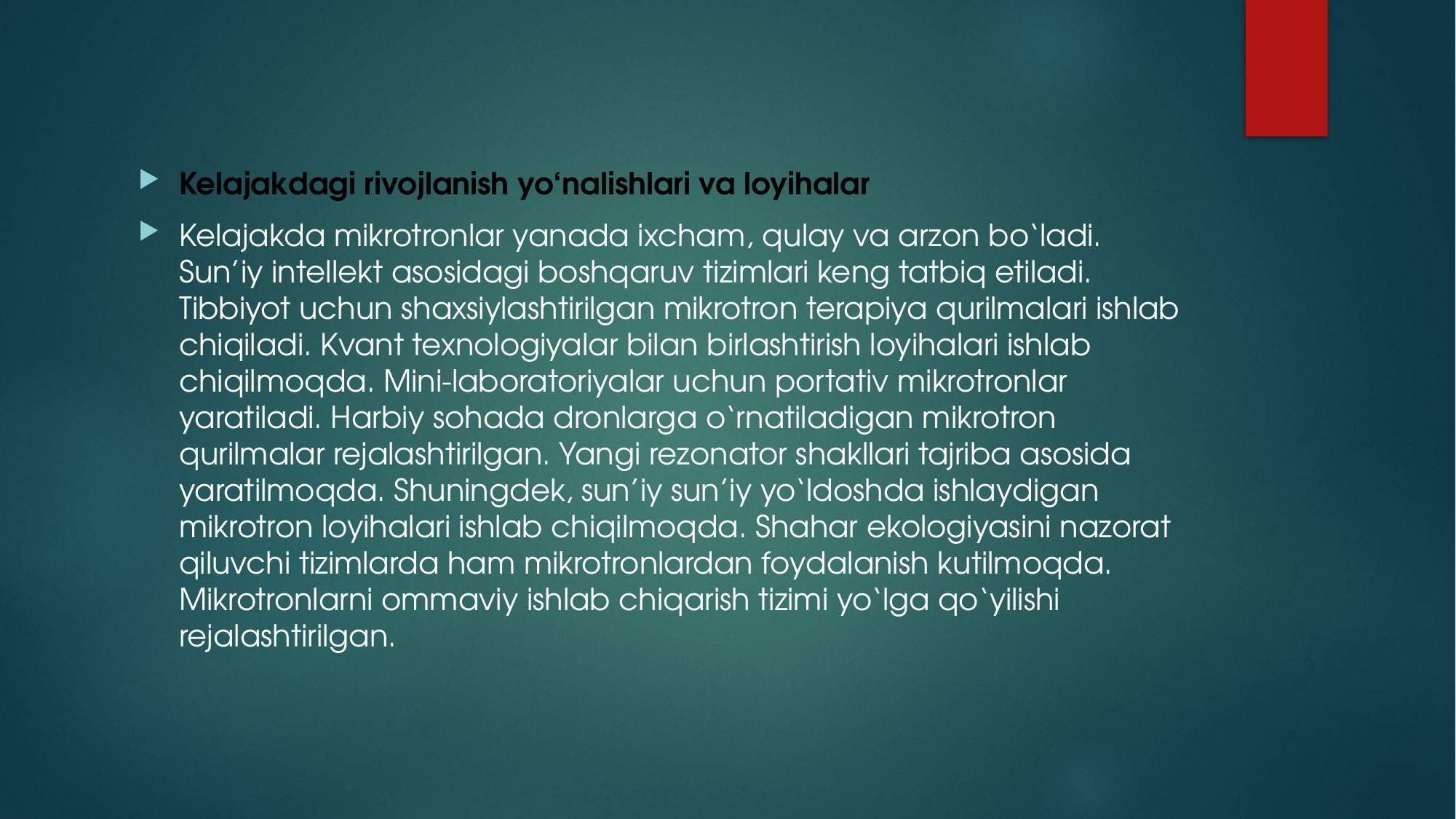

Kelajakdagi rivojlanish yo‘nalishlari va loyihalar
Kelajakda mikrotronlar yanada ixcham, qulay va arzon bo‘ladi. Sun’iy intellekt asosidagi boshqaruv tizimlari keng tatbiq etiladi. Tibbiyot uchun shaxsiylashtirilgan mikrotron terapiya qurilmalari ishlab chiqiladi. Kvant texnologiyalar bilan birlashtirish loyihalari ishlab chiqilmoqda. Mini-laboratoriyalar uchun portativ mikrotronlar yaratiladi. Harbiy sohada dronlarga o‘rnatiladigan mikrotron qurilmalar rejalashtirilgan. Yangi rezonator shakllari tajriba asosida yaratilmoqda. Shuningdek, sun’iy sun’iy yo‘ldoshda ishlaydigan mikrotron loyihalari ishlab chiqilmoqda. Shahar ekologiyasini nazorat qiluvchi tizimlarda ham mikrotronlardan foydalanish kutilmoqda. Mikrotronlarni ommaviy ishlab chiqarish tizimi yo‘lga qo‘yilishi rejalashtirilgan.